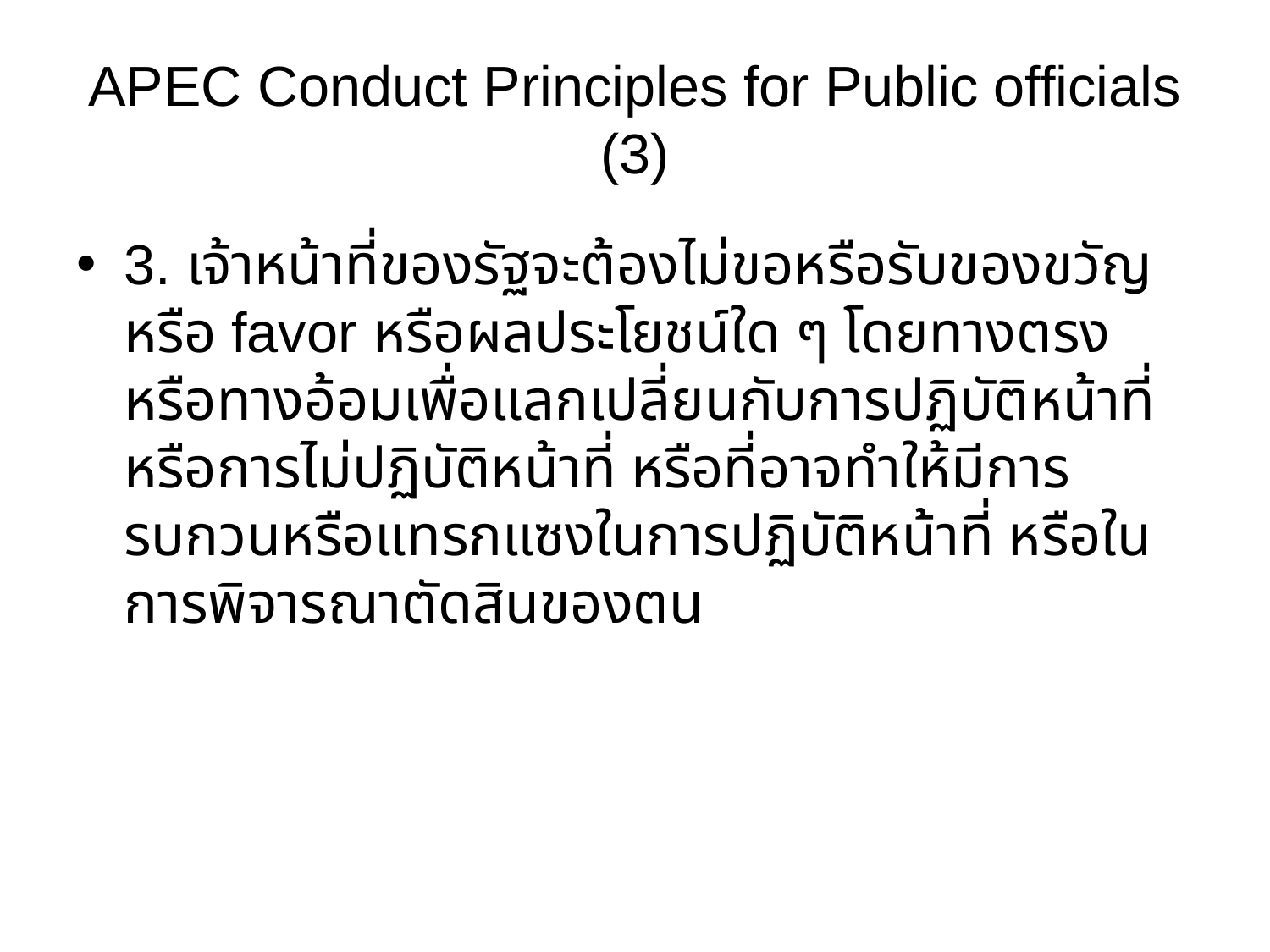

# APEC Conduct Principles for Public officials (3)
3. เจ้าหน้าที่ของรัฐจะต้องไม่ขอหรือรับของขวัญ หรือ favor หรือผลประโยชน์ใด ๆ โดยทางตรงหรือทางอ้อมเพื่อแลกเปลี่ยนกับการปฏิบัติหน้าที่หรือการไม่ปฏิบัติหน้าที่ หรือที่อาจทำให้มีการรบกวนหรือแทรกแซงในการปฏิบัติหน้าที่ หรือในการพิจารณาตัดสินของตน